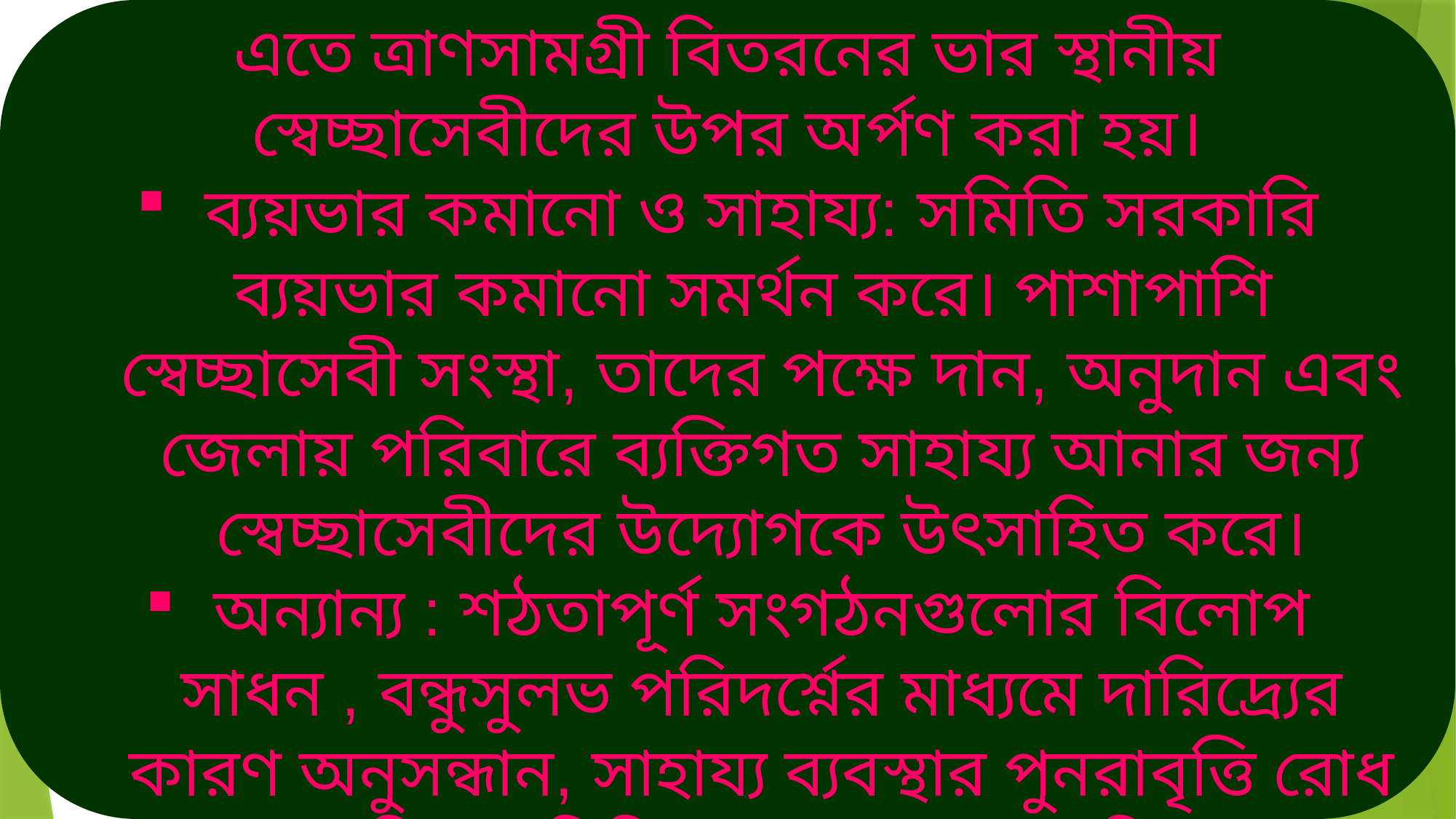

এতে লন্ডণ শহরকে কয়েকটি জেলায় ভাগ করা হয়। এতে ত্রাণসামগ্রী বিতরনের ভার স্থানীয় স্বেচ্ছাসেবীদের উপর অর্পণ করা হয়।
ব্যয়ভার কমানো ও সাহায্য: সমিতি সরকারি ব্যয়ভার কমানো সমর্থন করে। পাশাপাশি  স্বেচ্ছাসেবী সংস্থা, তাদের পক্ষে দান, অনুদান এবং জেলায় পরিবারে ব্যক্তিগত সাহায্য আনার জন্য স্বেচ্ছাসেবীদের উদ্যোগকে উৎসাহিত করে।
অন্যান্য : শঠতাপূর্ণ সংগঠনগুলোর বিলোপ সাধন , বন্ধুসুলভ পরিদর্শ্নের মাধ্যমে দারিদ্র্যের কারণ অনুসন্ধান, সাহায্য ব্যবস্থার পুনরাবৃত্তি রোধ প্রভৃতিও সমিতির অন্যতম কাজ ছিল।